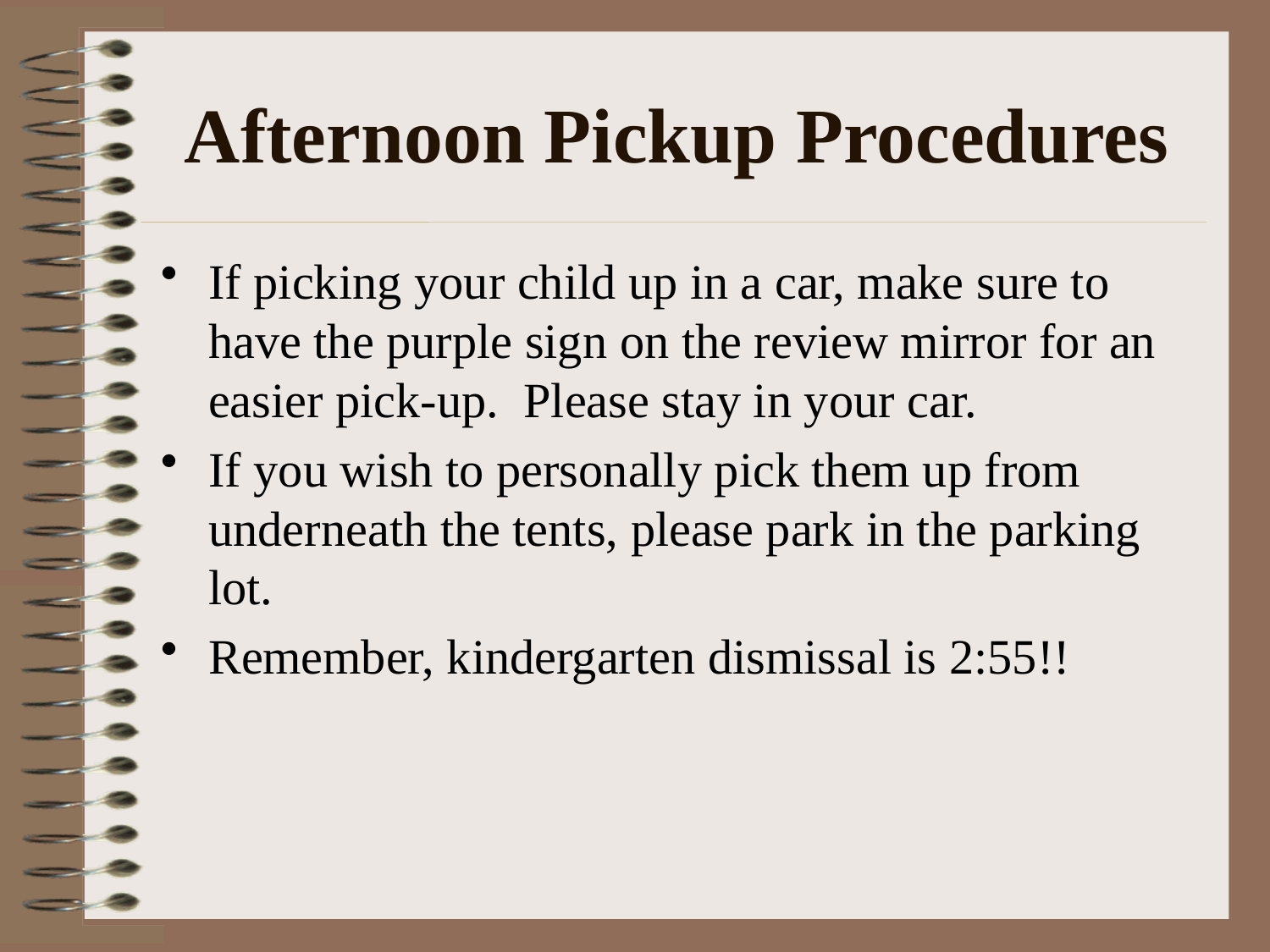

# Afternoon Pickup Procedures
If picking your child up in a car, make sure to have the purple sign on the review mirror for an easier pick-up.  Please stay in your car.
If you wish to personally pick them up from underneath the tents, please park in the parking lot.
Remember, kindergarten dismissal is 2:55!!